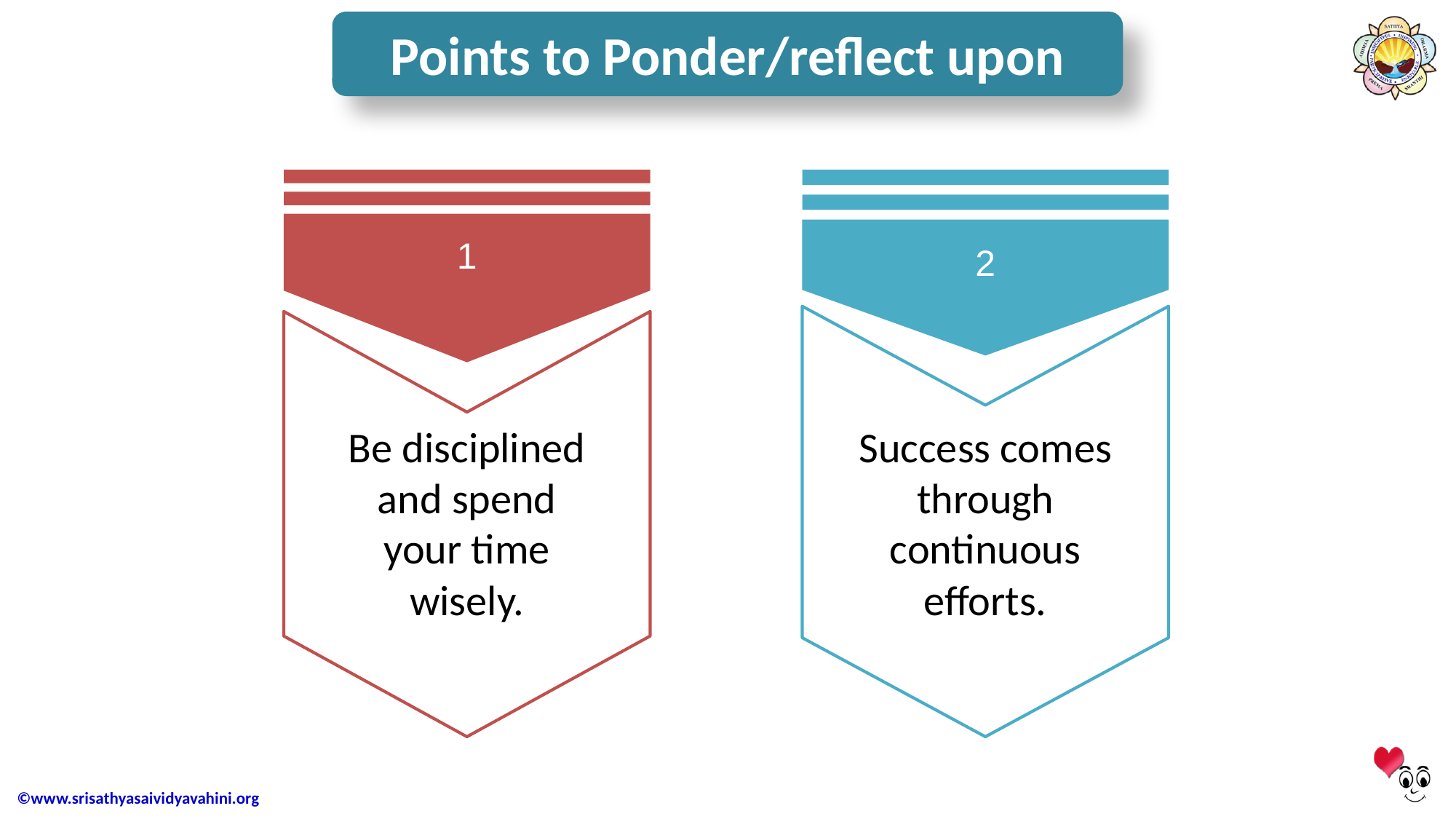

Points to Ponder/reflect upon

1
Be disciplined and spend your time wisely.

2

Success comes through continuous efforts.